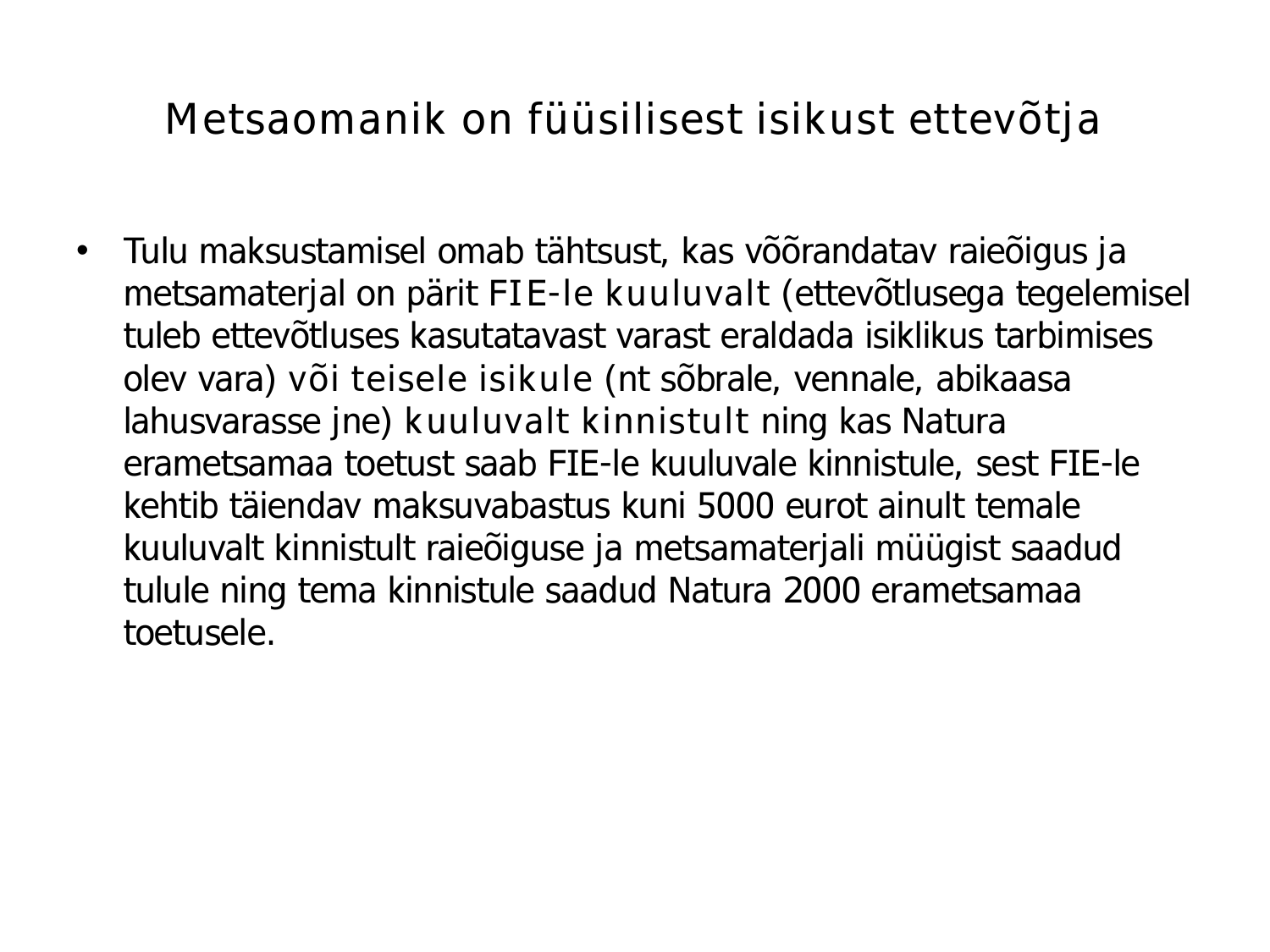

# Metsaomanik on füüsilisest isikust ettevõtja
Tulu maksustamisel omab tähtsust, kas võõrandatav raieõigus ja metsamaterjal on pärit FIE-le kuuluvalt (ettevõtlusega tegelemisel tuleb ettevõtluses kasutatavast varast eraldada isiklikus tarbimises olev vara) või teisele isikule (nt sõbrale, vennale, abikaasa lahusvarasse jne) kuuluvalt kinnistult ning kas Natura erametsamaa toetust saab FIE-le kuuluvale kinnistule, sest FIE-le kehtib täiendav maksuvabastus kuni 5000 eurot ainult temale kuuluvalt kinnistult raieõiguse ja metsamaterjali müügist saadud tulule ning tema kinnistule saadud Natura 2000 erametsamaa toetusele.